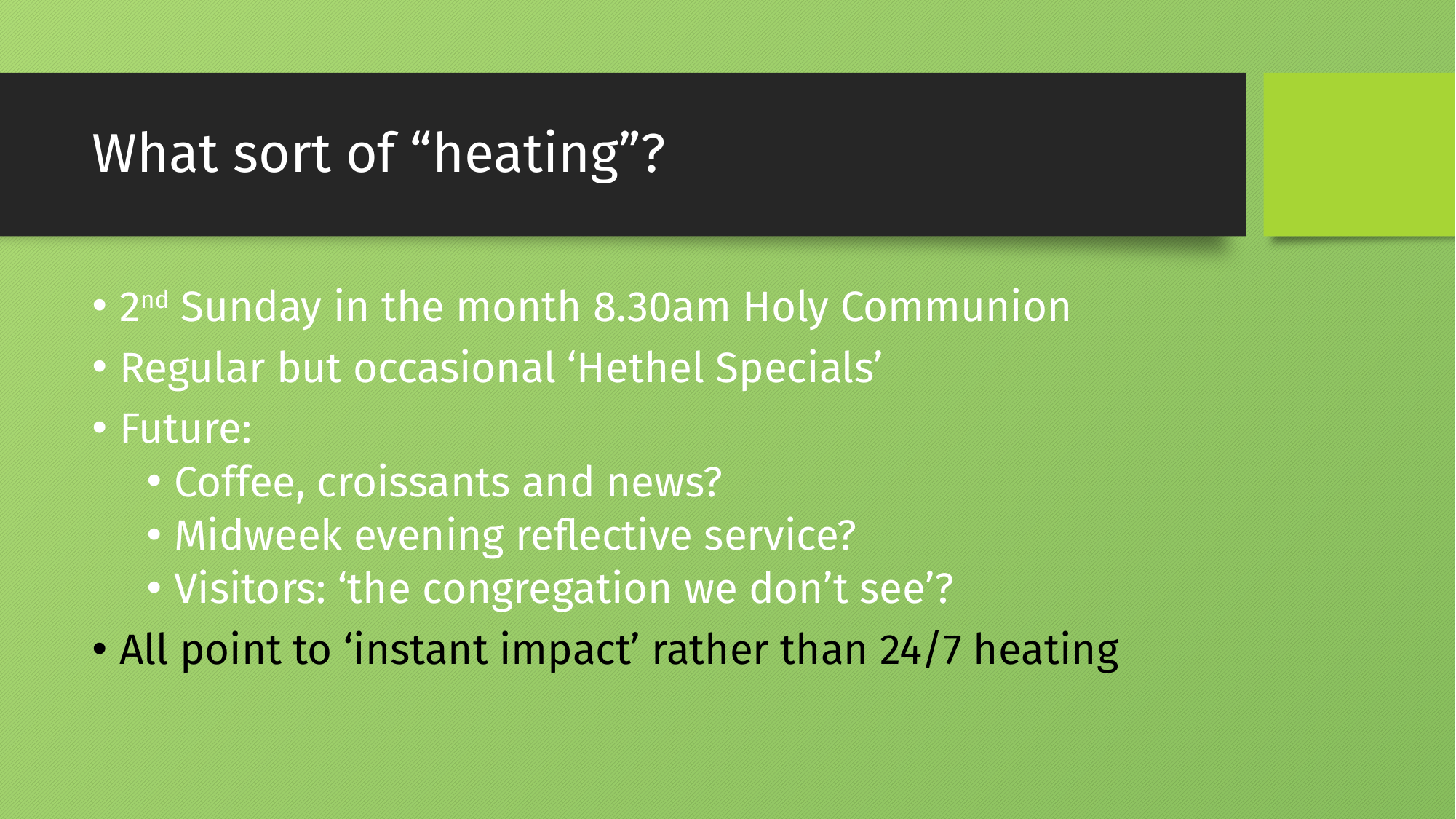

# What sort of “heating”?
2nd Sunday in the month 8.30am Holy Communion
Regular but occasional ‘Hethel Specials’
Future:
Coffee, croissants and news?
Midweek evening reflective service?
Visitors: ‘the congregation we don’t see’?
All point to ‘instant impact’ rather than 24/7 heating